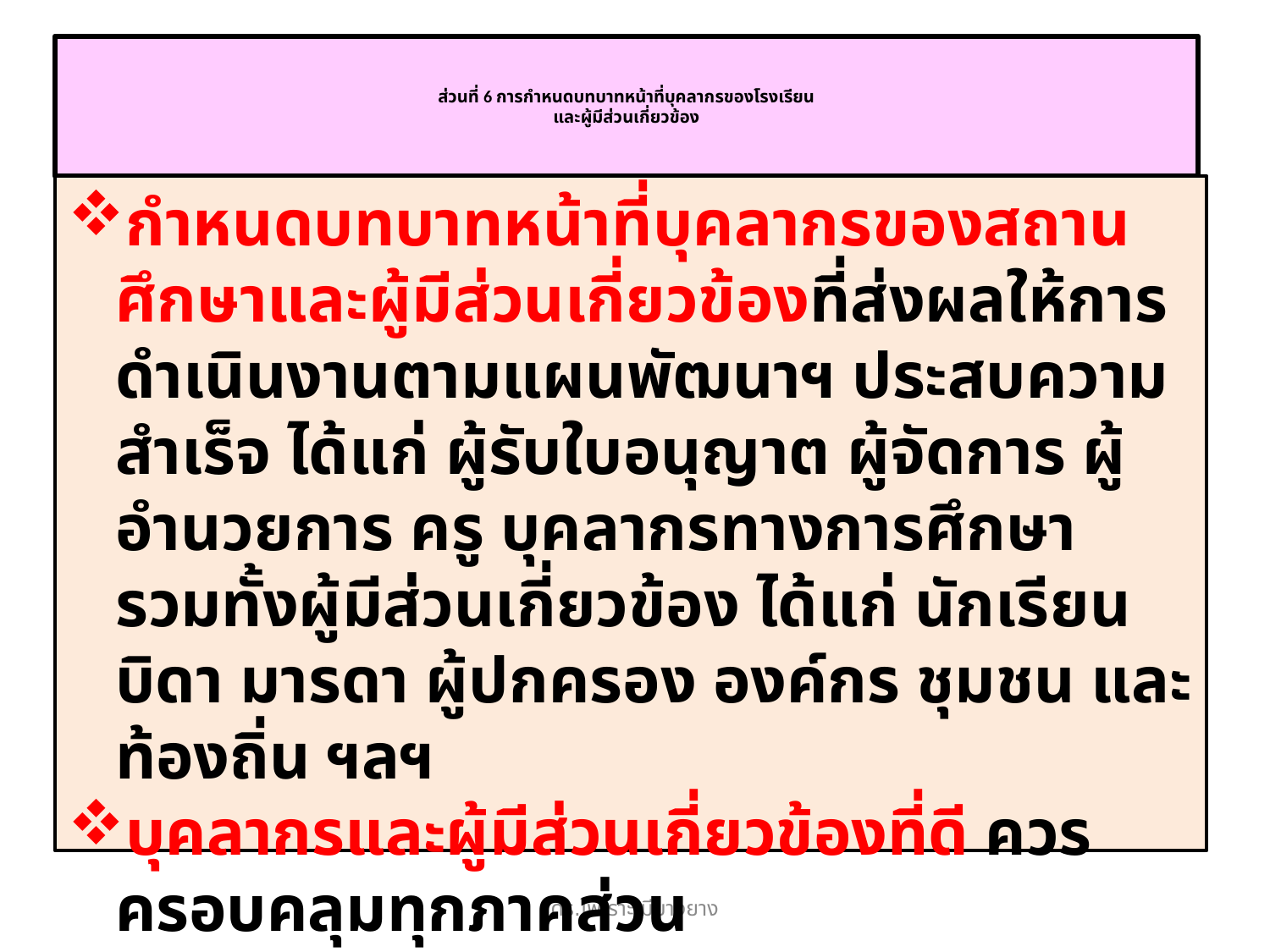

# ส่วนที่ 6 การกำหนดบทบาทหน้าที่บุคลากรของโรงเรียน และผู้มีส่วนเกี่ยวข้อง
กำหนดบทบาทหน้าที่บุคลากรของสถานศึกษาและผู้มีส่วนเกี่ยวข้องที่ส่งผลให้การดำเนินงานตามแผนพัฒนาฯ ประสบความสำเร็จ ได้แก่ ผู้รับใบอนุญาต ผู้จัดการ ผู้อำนวยการ ครู บุคลากรทางการศึกษา รวมทั้งผู้มีส่วนเกี่ยวข้อง ได้แก่ นักเรียน บิดา มารดา ผู้ปกครอง องค์กร ชุมชน และท้องถิ่น ฯลฯ
บุคลากรและผู้มีส่วนเกี่ยวข้องที่ดี ควรครอบคลุมทุกภาคส่วน

ดร.ไพเราะ มีบางยาง